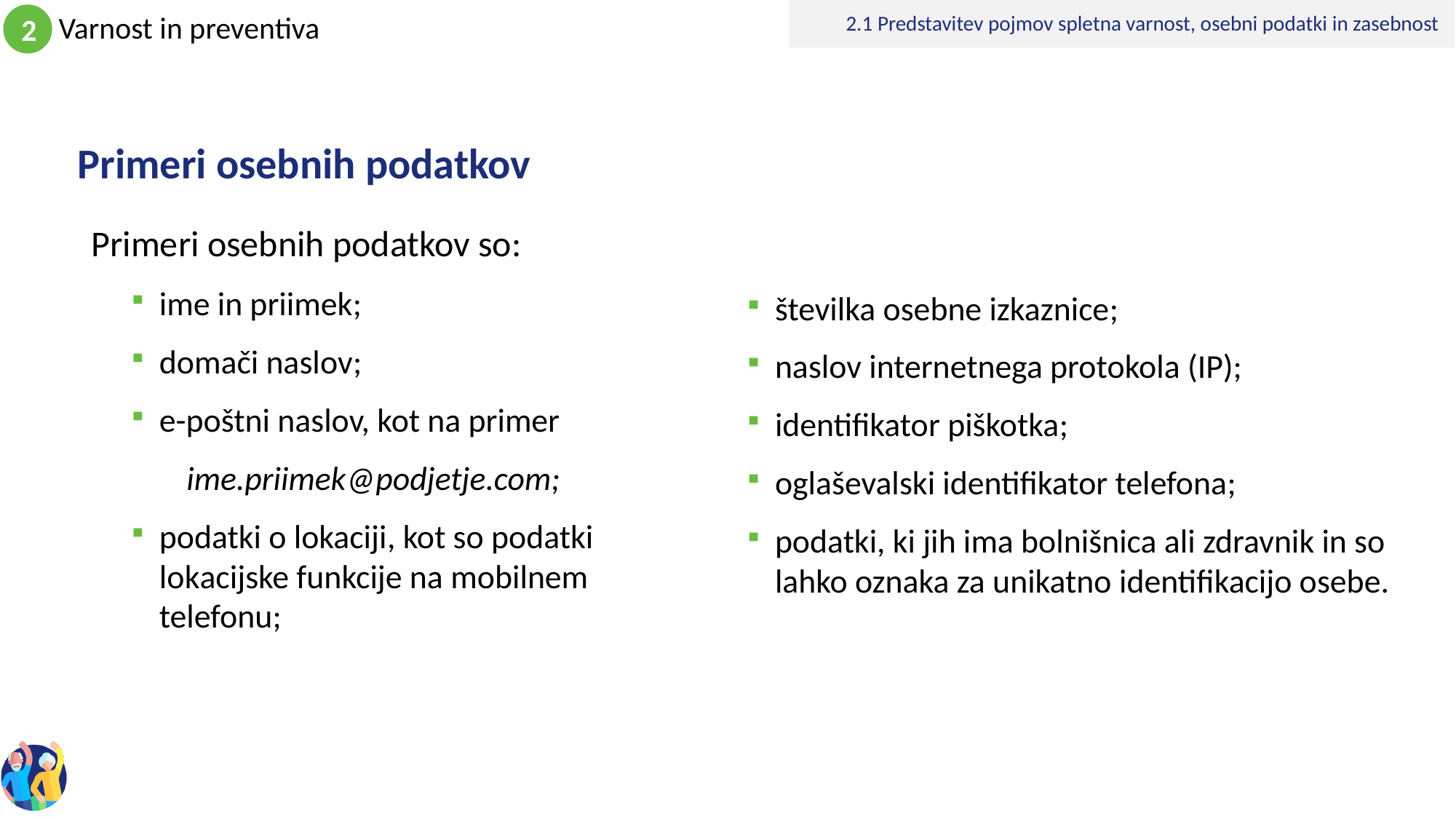

2.1 Predstavitev pojmov spletna varnost, osebni podatki in zasebnost
# Primeri osebnih podatkov
Primeri osebnih podatkov so:
ime in priimek;
domači naslov;
e-poštni naslov, kot na primer
ime.priimek@podjetje.com;
podatki o lokaciji, kot so podatki lokacijske funkcije na mobilnem telefonu;

številka osebne izkaznice;
naslov internetnega protokola (IP);
identifikator piškotka;
oglaševalski identifikator telefona;
podatki, ki jih ima bolnišnica ali zdravnik in so lahko oznaka za unikatno identifikacijo osebe.